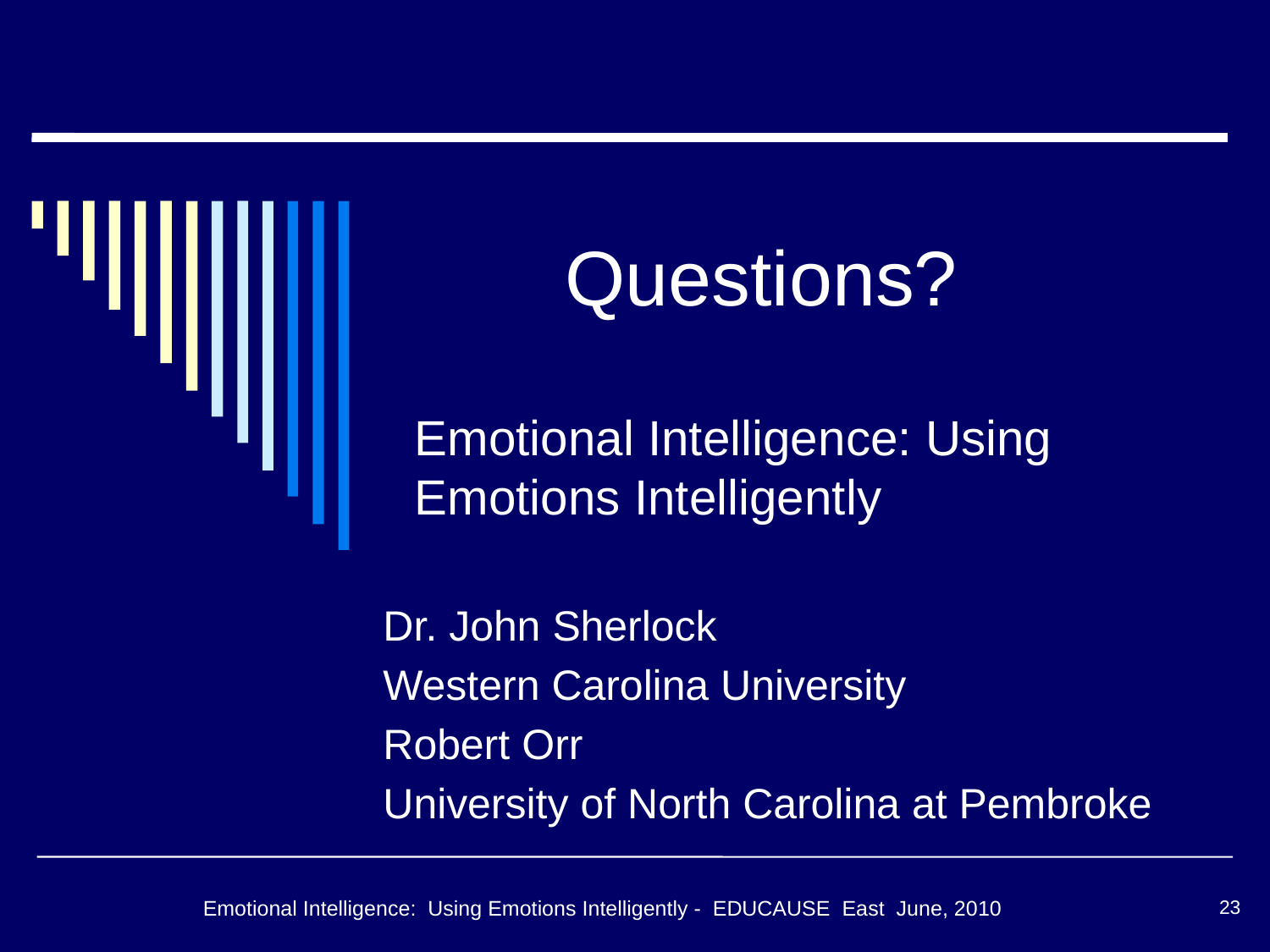

Questions?
# Emotional Intelligence: Using Emotions Intelligently
Dr. John Sherlock
Western Carolina University
Robert Orr
University of North Carolina at Pembroke
23